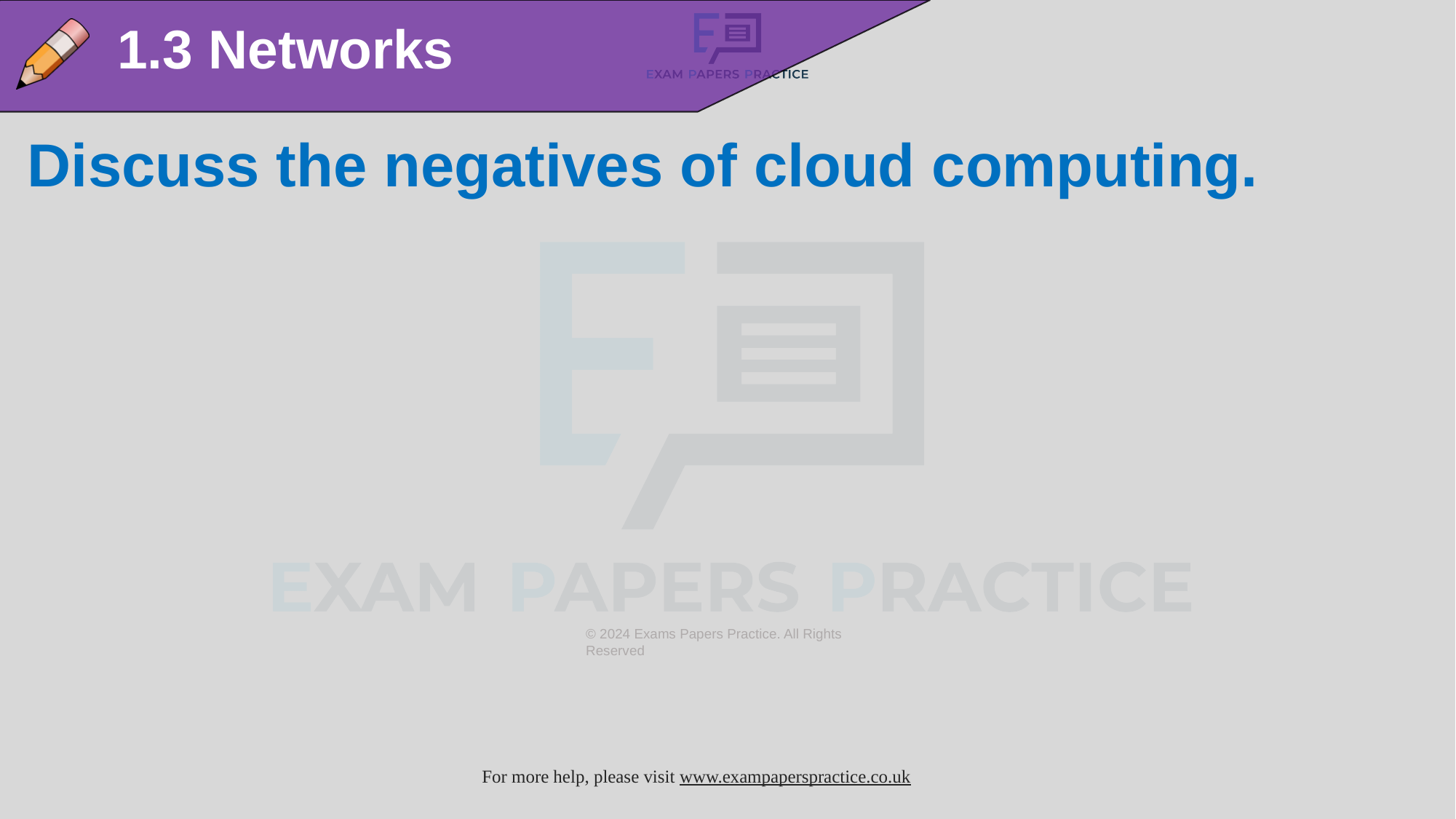

1.3 Networks
Discuss the negatives of cloud computing.